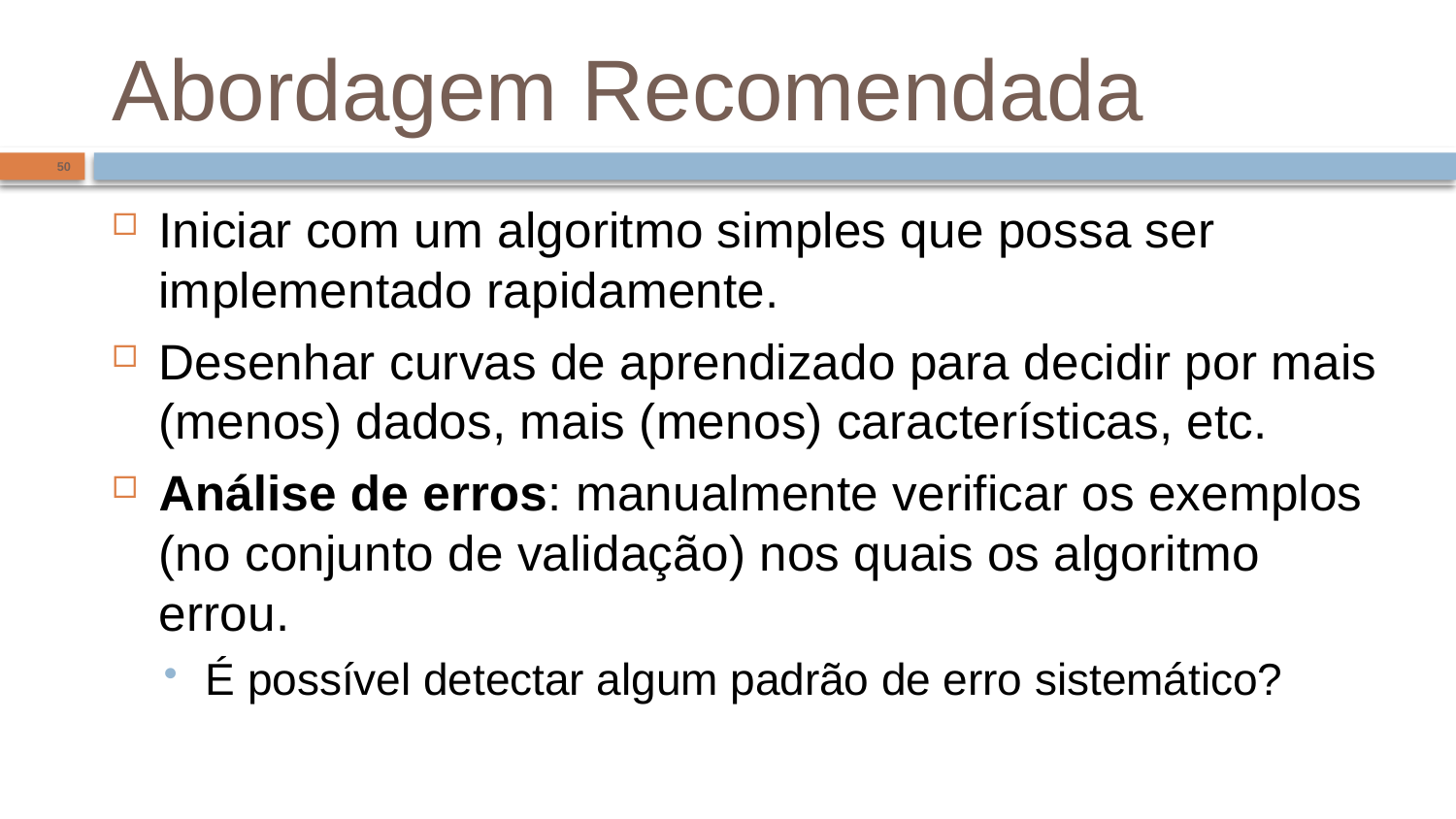

# Abordagem Recomendada
50
Iniciar com um algoritmo simples que possa ser implementado rapidamente.
Desenhar curvas de aprendizado para decidir por mais (menos) dados, mais (menos) características, etc.
Análise de erros: manualmente verificar os exemplos (no conjunto de validação) nos quais os algoritmo errou.
É possível detectar algum padrão de erro sistemático?